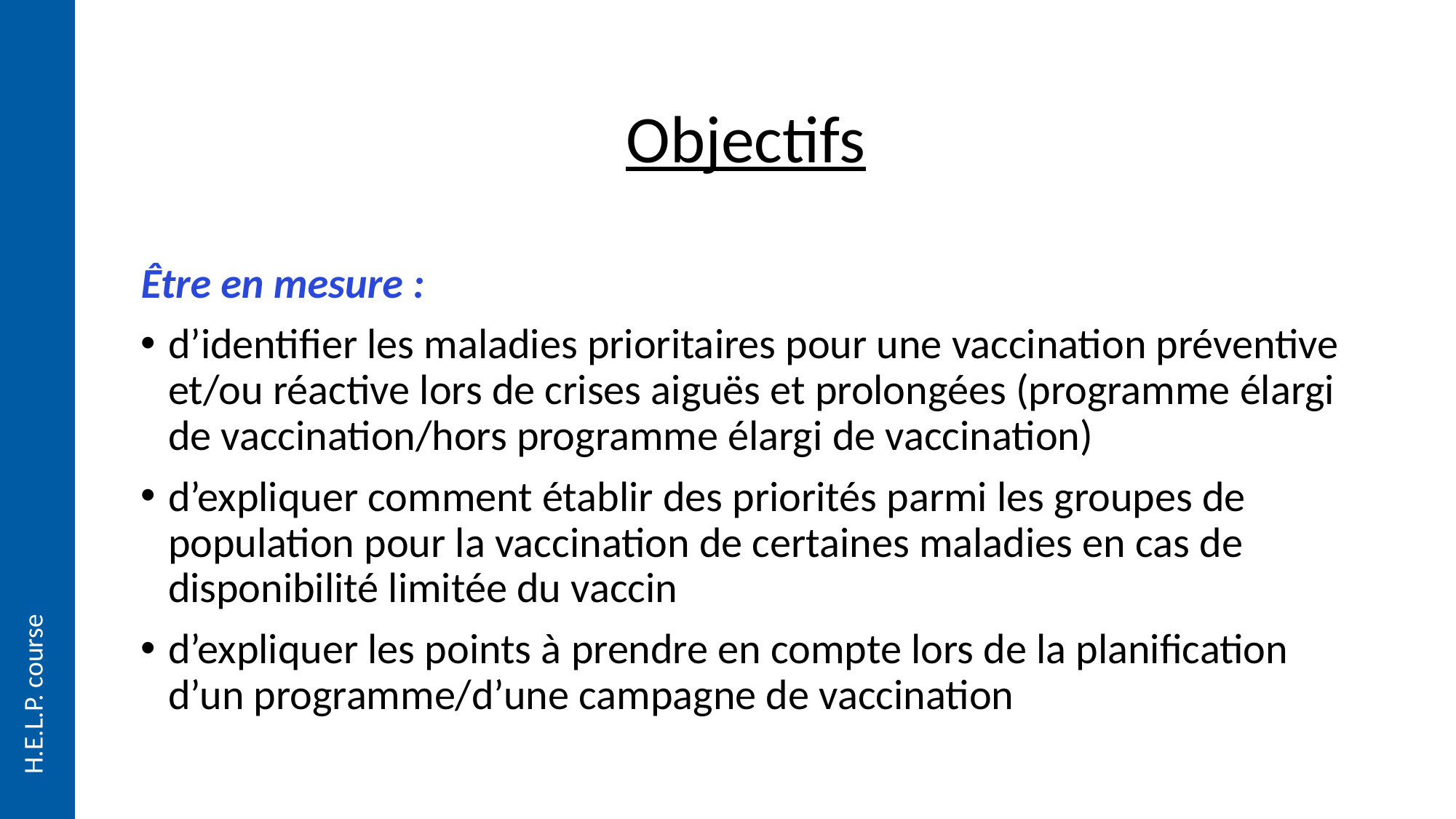

Objectifs
Être en mesure :
d’identifier les maladies prioritaires pour une vaccination préventive et/ou réactive lors de crises aiguës et prolongées (programme élargi de vaccination/hors programme élargi de vaccination)
d’expliquer comment établir des priorités parmi les groupes de population pour la vaccination de certaines maladies en cas de disponibilité limitée du vaccin
d’expliquer les points à prendre en compte lors de la planification d’un programme/d’une campagne de vaccination